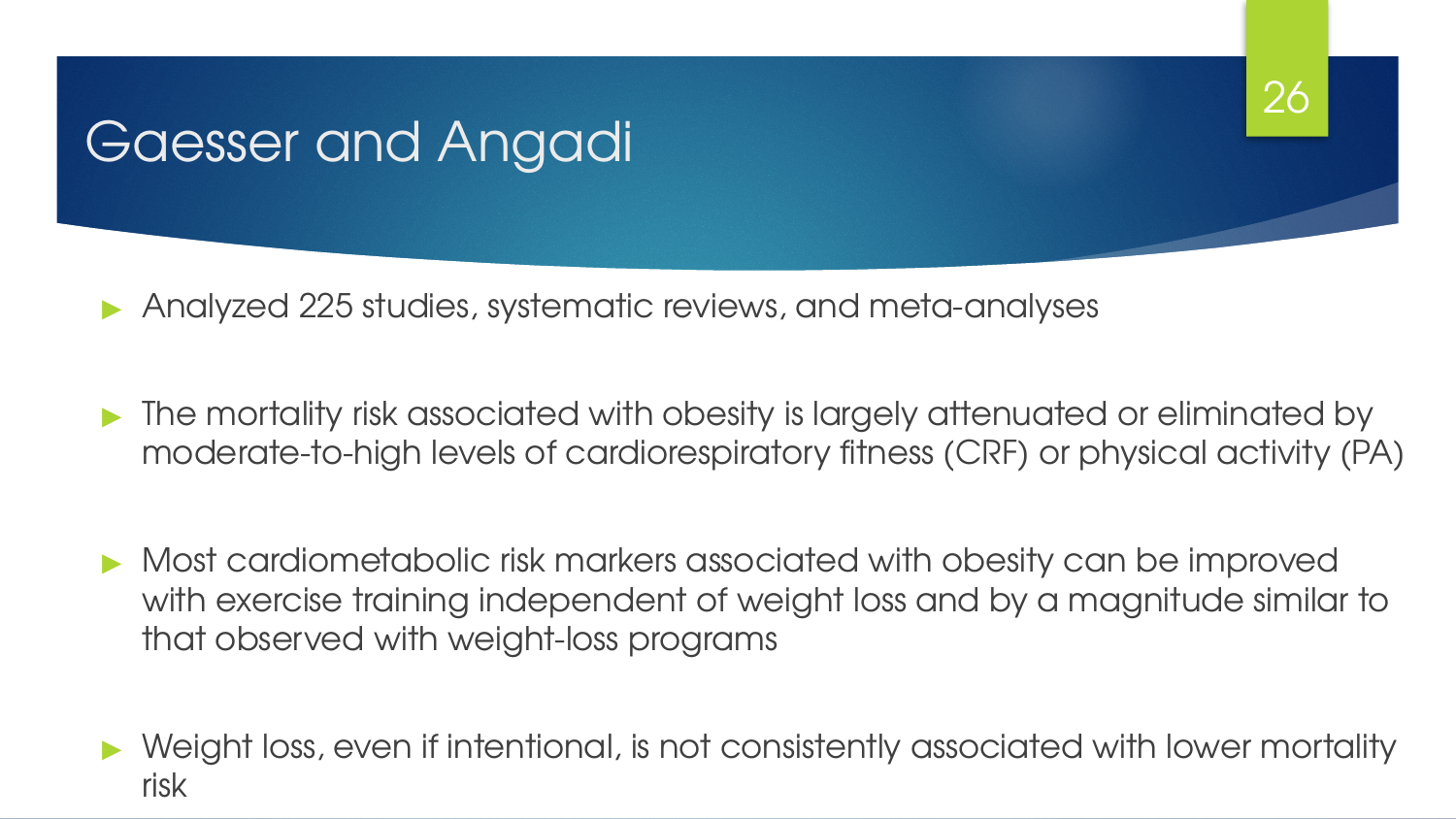

26
# Gaesser and Angadi
Analyzed 225 studies, systematic reviews, and meta-analyses

The mortality risk associated with obesity is largely attenuated or eliminated by moderate-to-high levels of cardiorespiratory fitness (CRF) or physical activity (PA)

Most cardiometabolic risk markers associated with obesity can be improved with exercise training independent of weight loss and by a magnitude similar to that observed with weight-loss programs

Weight loss, even if intentional, is not consistently associated with lower mortality risk